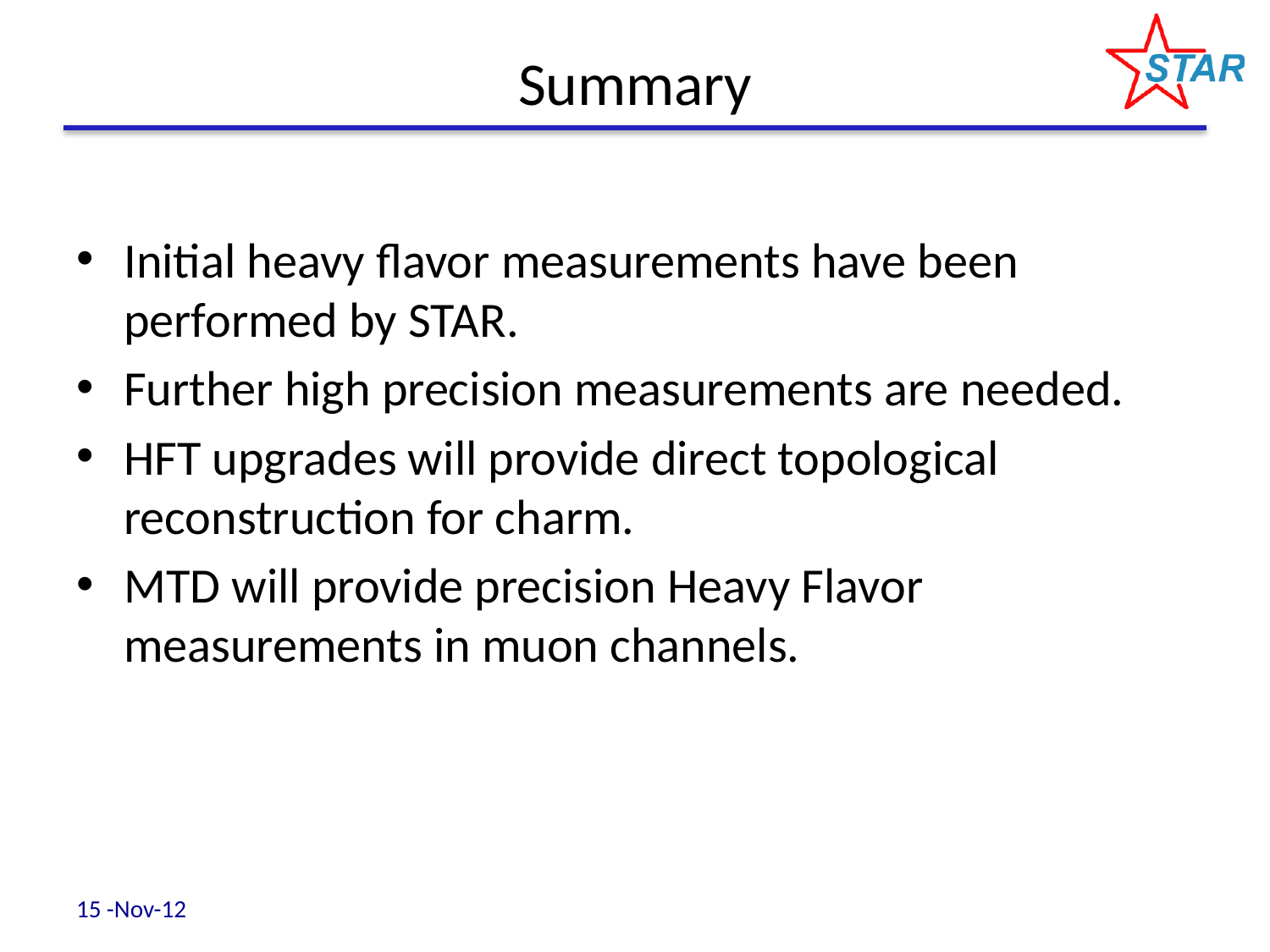

# Summary
Initial heavy flavor measurements have been performed by STAR.
Further high precision measurements are needed.
HFT upgrades will provide direct topological reconstruction for charm.
MTD will provide precision Heavy Flavor measurements in muon channels.

15 -Nov-12